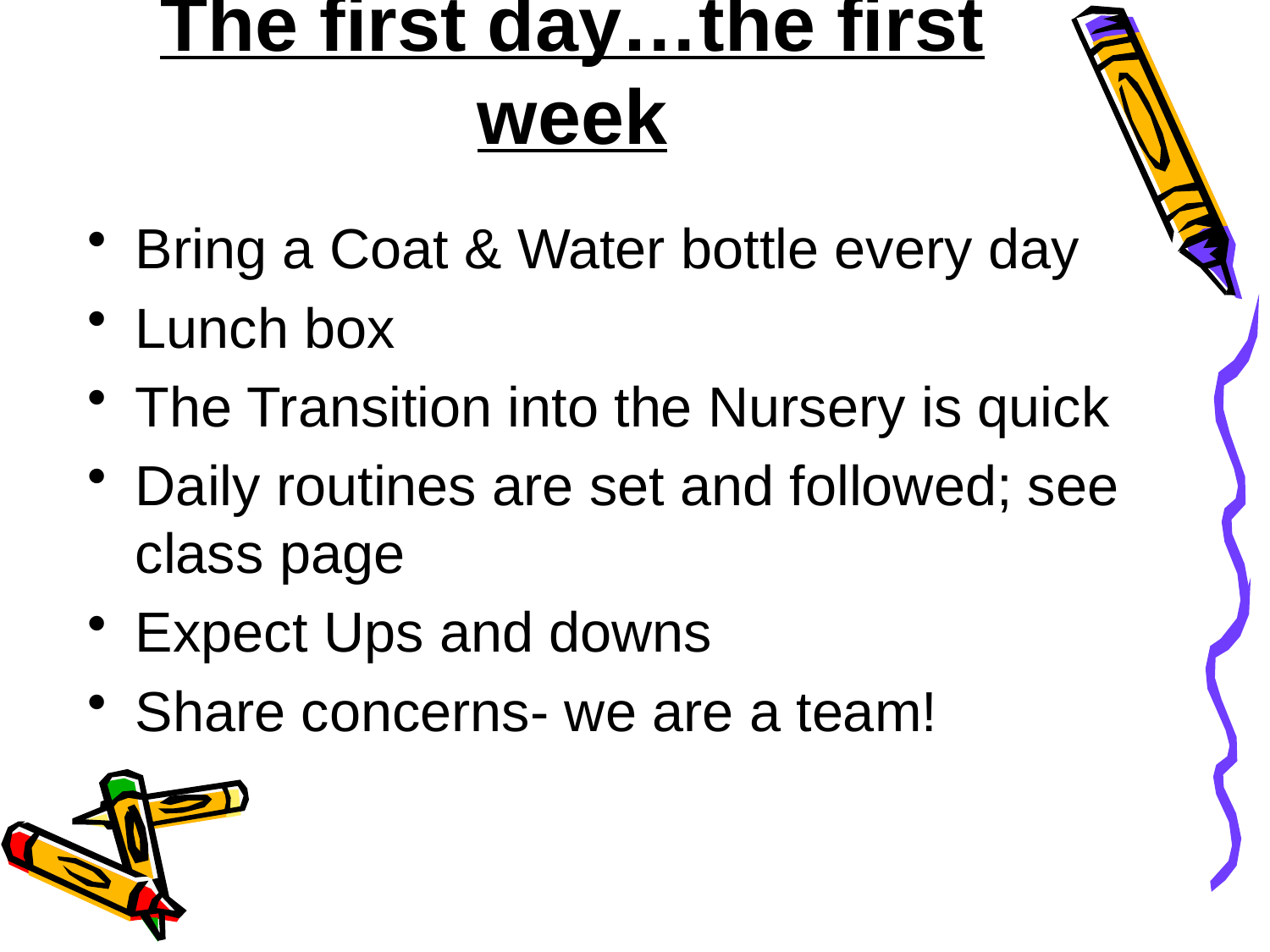

# The first day…the first week
Bring a Coat & Water bottle every day
Lunch box
The Transition into the Nursery is quick
Daily routines are set and followed; see class page
Expect Ups and downs
Share concerns- we are a team!